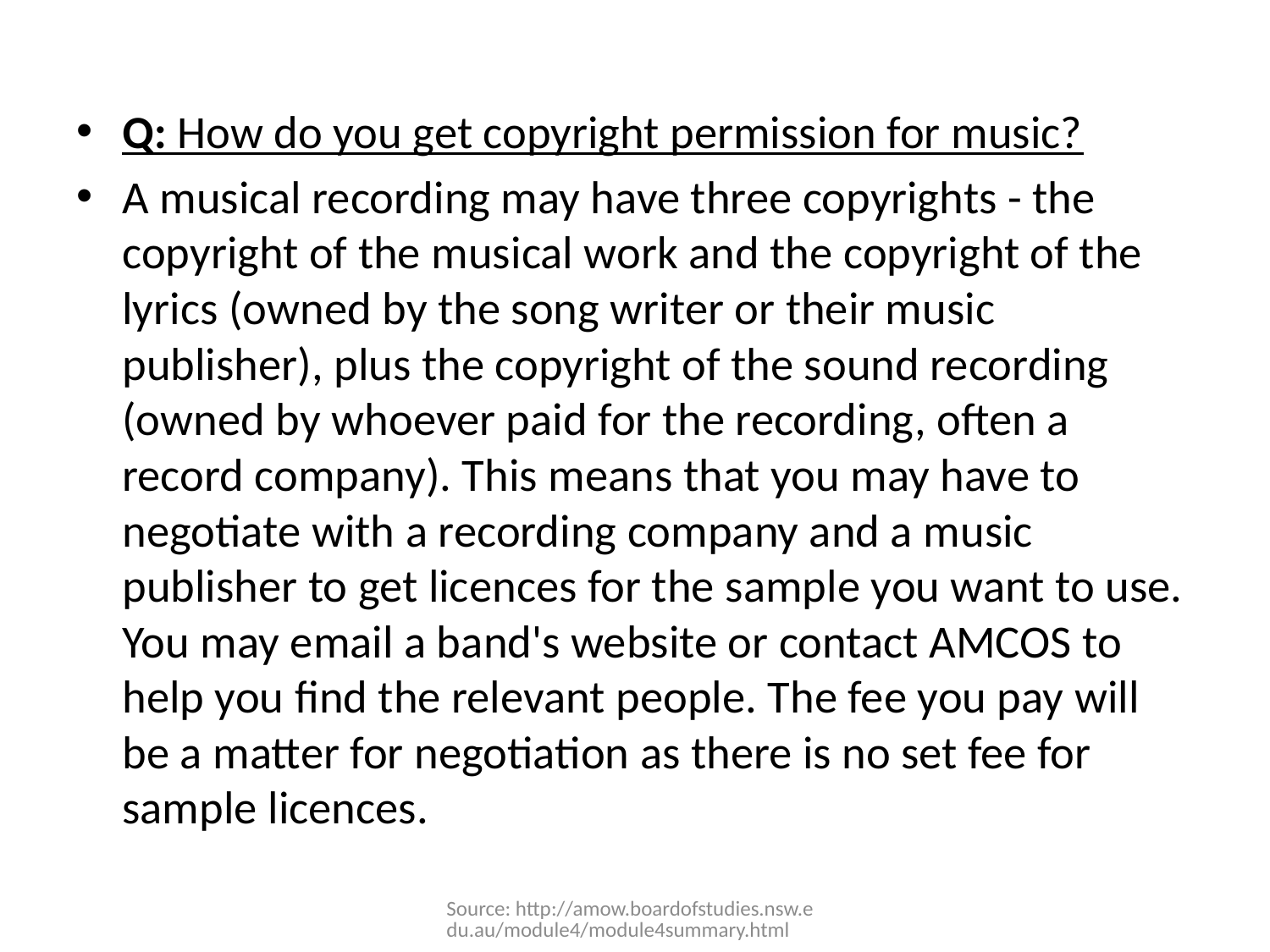

Q: How do you get copyright permission for music?
A musical recording may have three copyrights - the copyright of the musical work and the copyright of the lyrics (owned by the song writer or their music publisher), plus the copyright of the sound recording (owned by whoever paid for the recording, often a record company). This means that you may have to negotiate with a recording company and a music publisher to get licences for the sample you want to use. You may email a band's website or contact AMCOS to help you find the relevant people. The fee you pay will be a matter for negotiation as there is no set fee for sample licences.

Source: http://amow.boardofstudies.nsw.edu.au/module4/module4summary.html